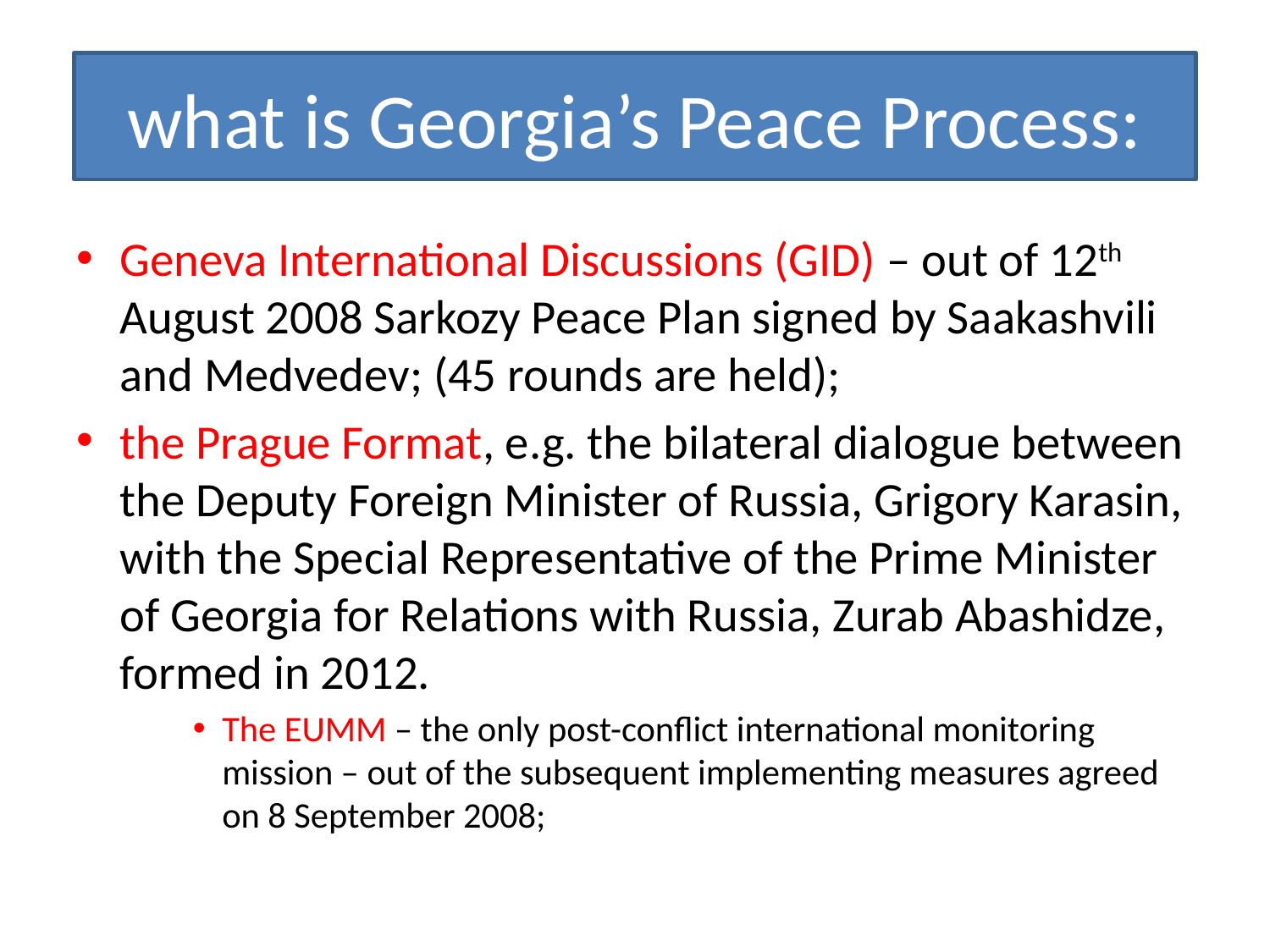

# what is Georgia’s Peace Process:

Geneva International Discussions (GID) – out of 12th August 2008 Sarkozy Peace Plan signed by Saakashvili and Medvedev; (45 rounds are held);
the Prague Format, e.g. the bilateral dialogue between the Deputy Foreign Minister of Russia, Grigory Karasin, with the Special Representative of the Prime Minister of Georgia for Relations with Russia, Zurab Abashidze, formed in 2012.
The EUMM – the only post-conflict international monitoring mission – out of the subsequent implementing measures agreed on 8 September 2008;